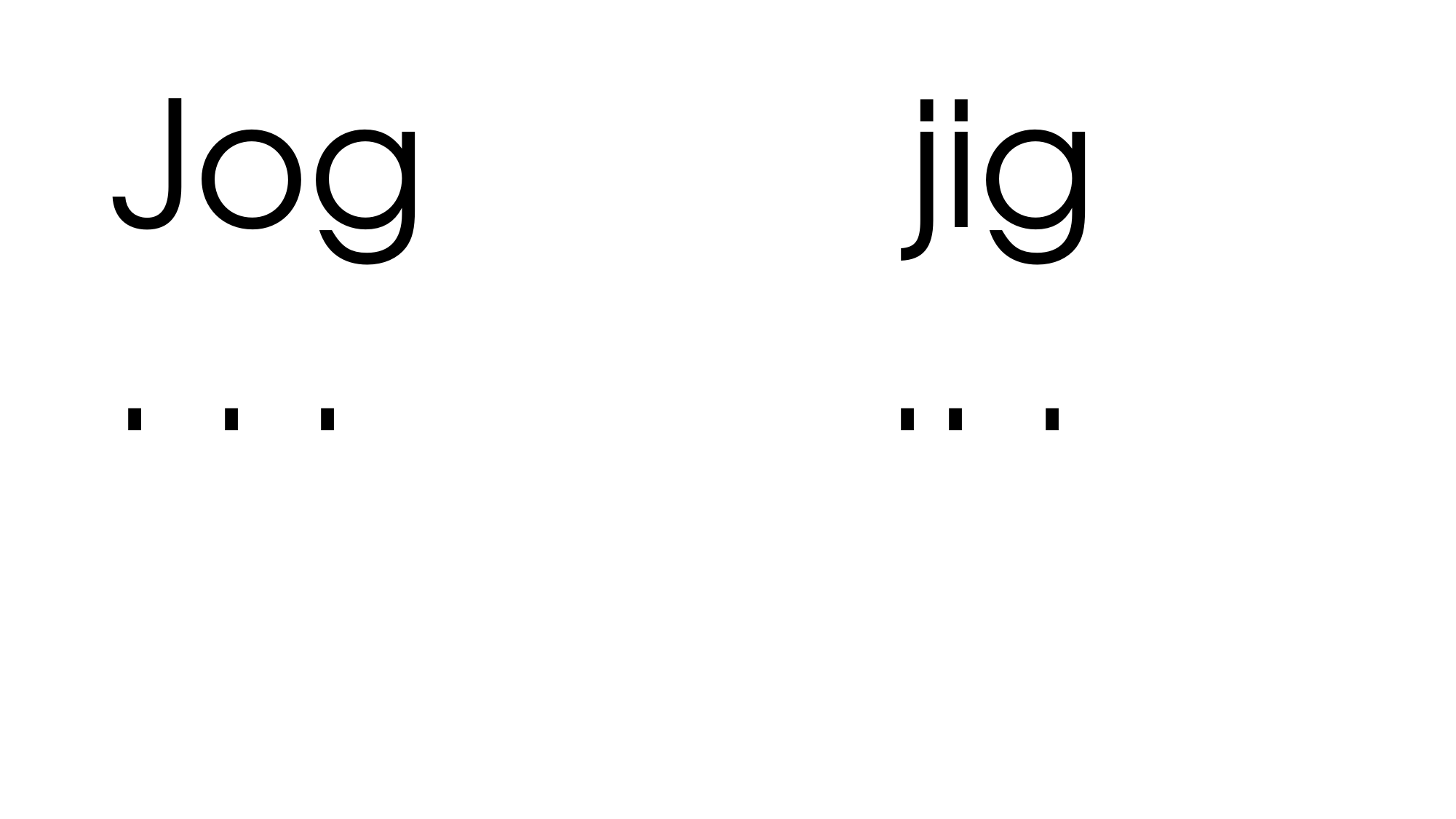

Jog          jig
. . .           .. .